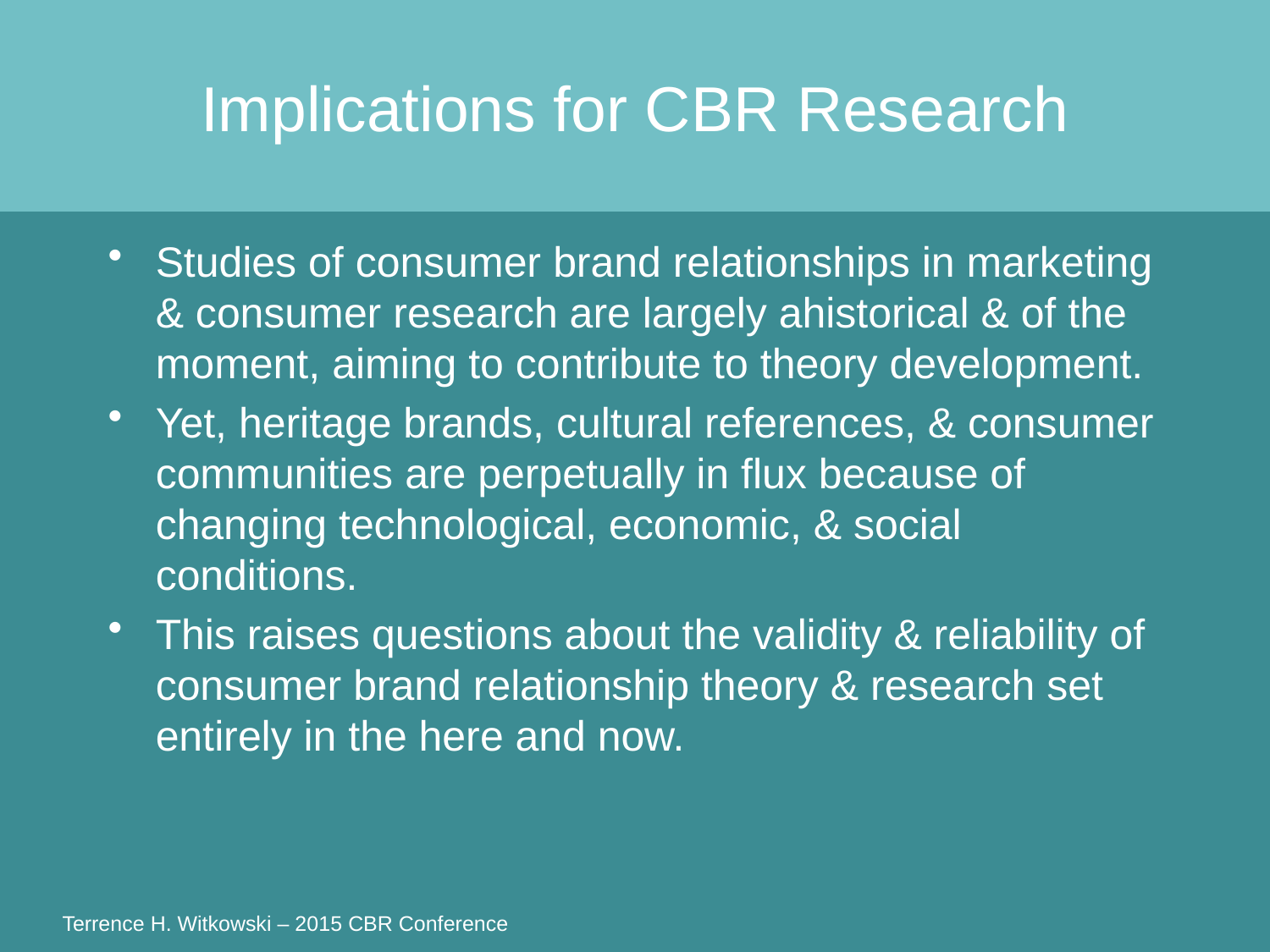

# Implications for CBR Research
Studies of consumer brand relationships in marketing & consumer research are largely ahistorical & of the moment, aiming to contribute to theory development.
Yet, heritage brands, cultural references, & consumer communities are perpetually in flux because of changing technological, economic, & social conditions.
This raises questions about the validity & reliability of consumer brand relationship theory & research set entirely in the here and now.

Terrence H. Witkowski – 2015 CBR Conference